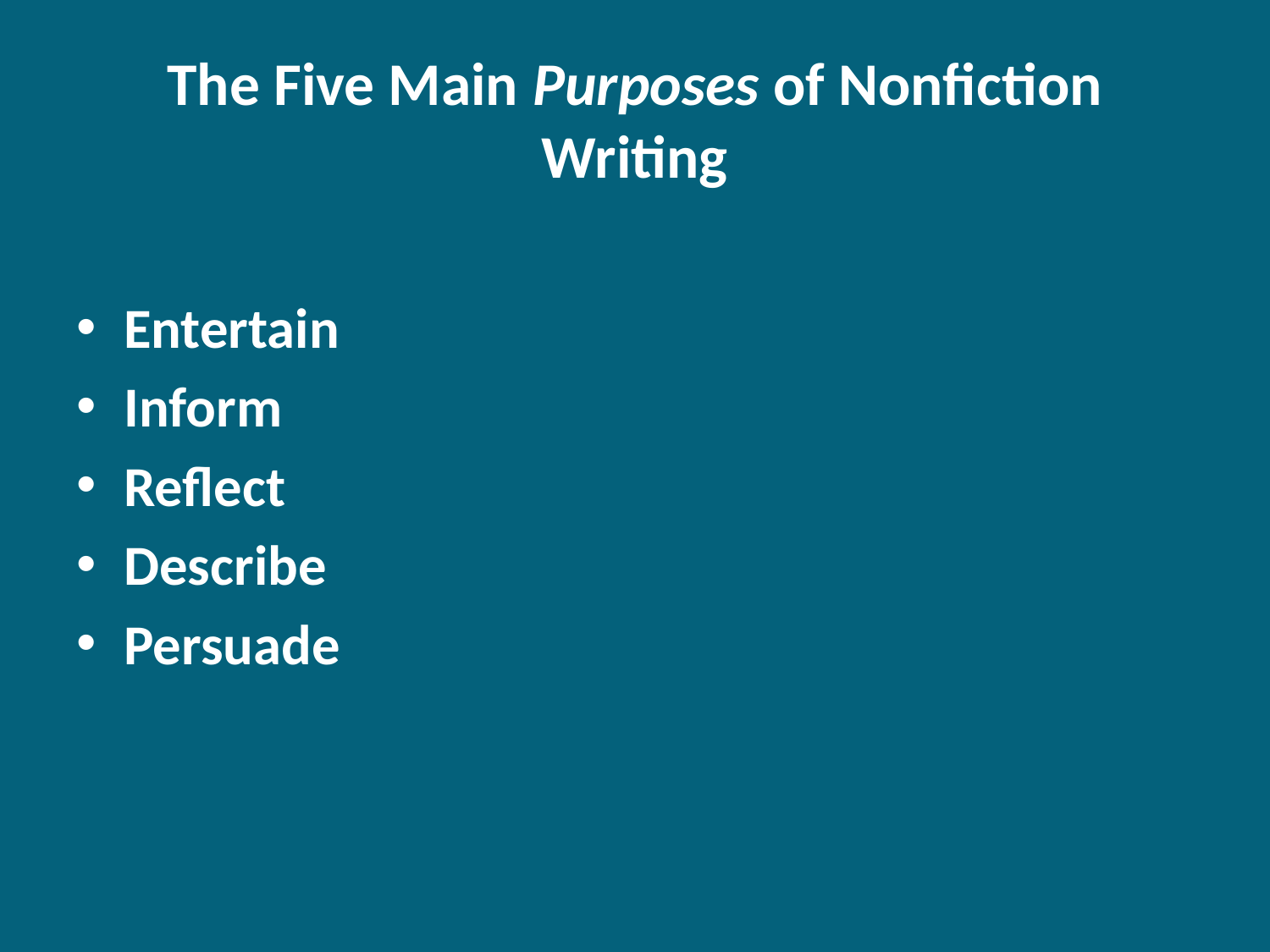

# The Five Main Purposes of Nonfiction Writing
Entertain
Inform
Reflect
Describe
Persuade